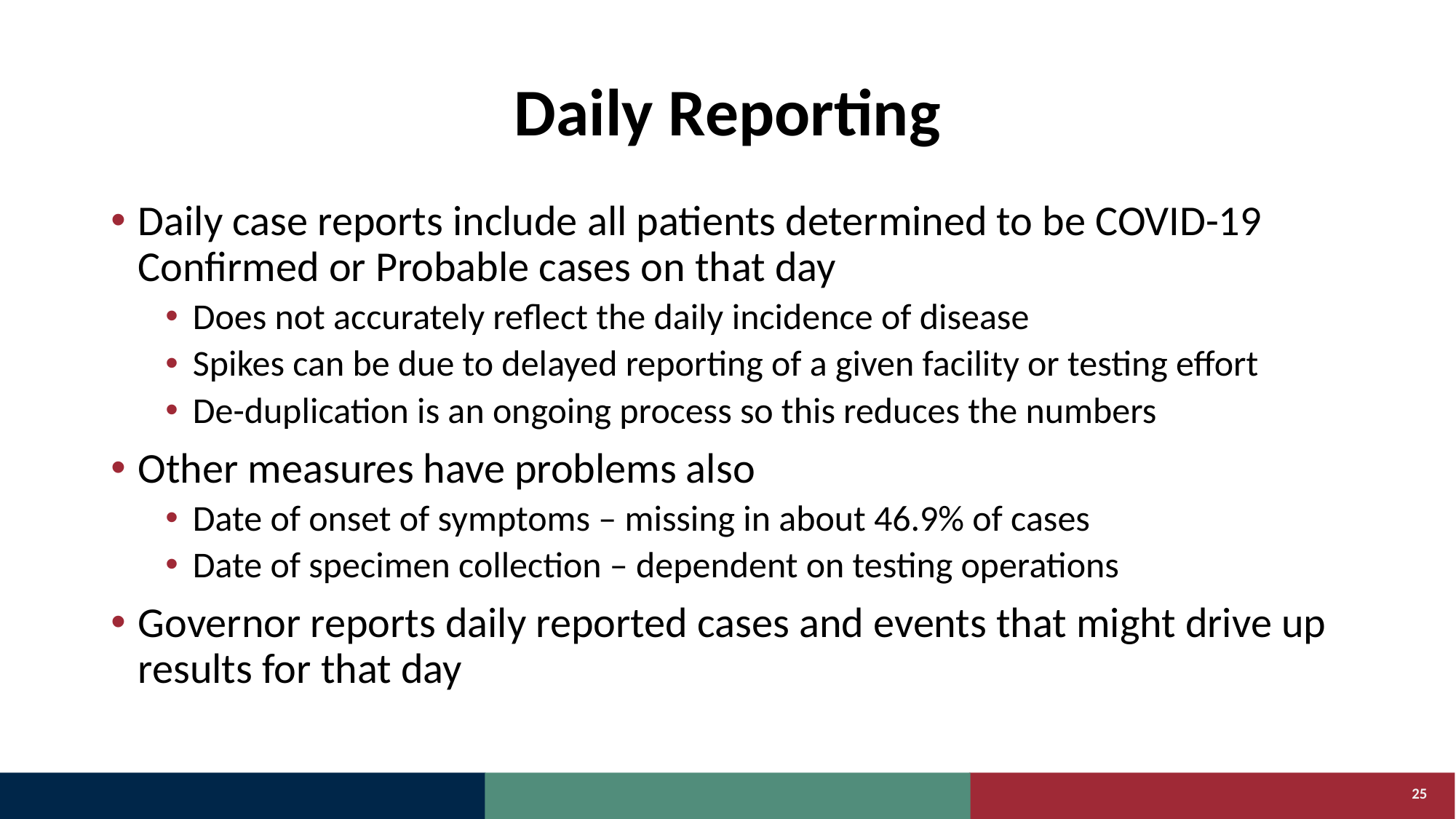

# Daily Reporting
Daily case reports include all patients determined to be COVID-19 Confirmed or Probable cases on that day
Does not accurately reflect the daily incidence of disease
Spikes can be due to delayed reporting of a given facility or testing effort
De-duplication is an ongoing process so this reduces the numbers
Other measures have problems also
Date of onset of symptoms – missing in about 46.9% of cases
Date of specimen collection – dependent on testing operations
Governor reports daily reported cases and events that might drive up results for that day
25